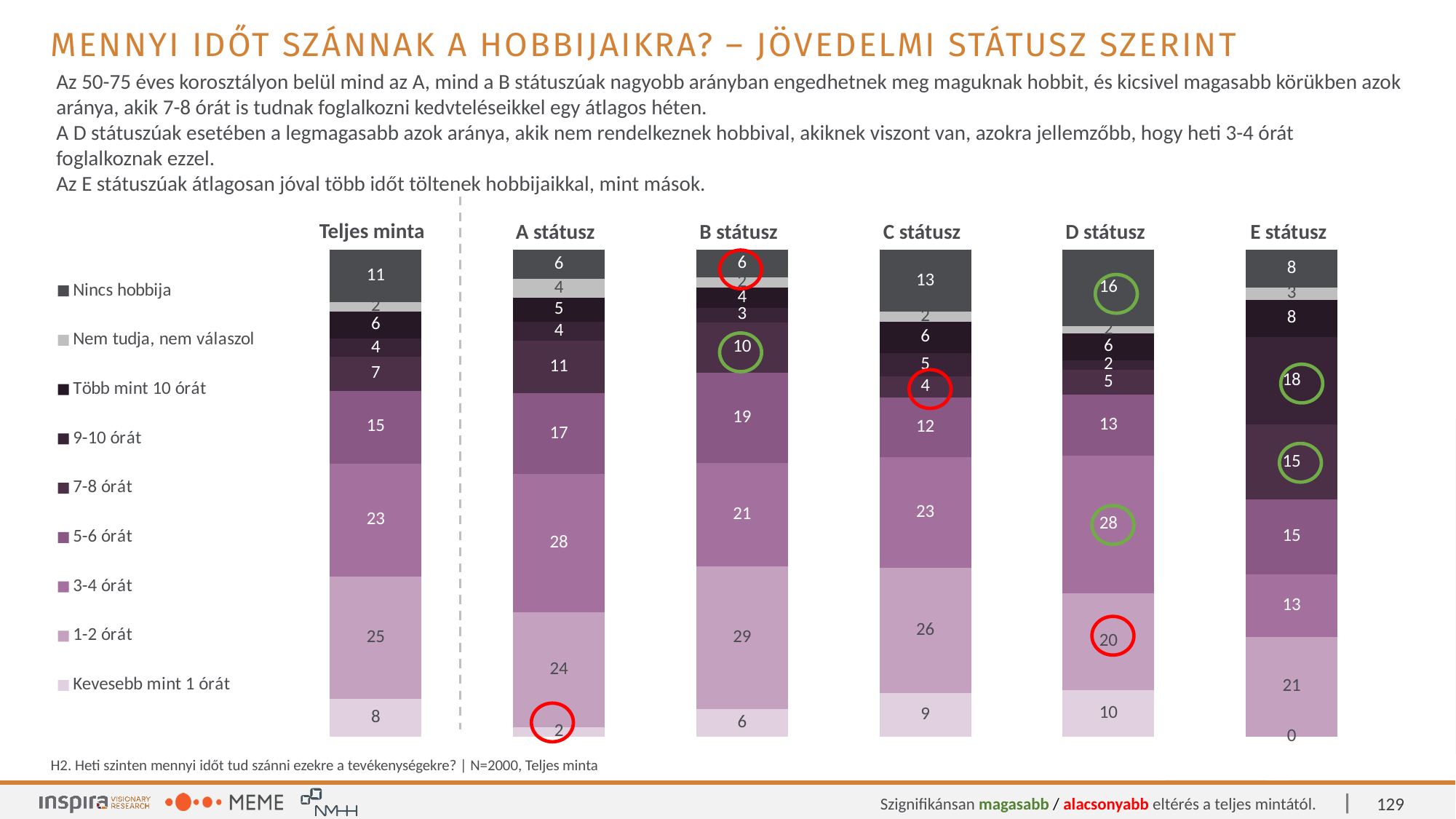

Mennyi időt szánnak a hobbijaikra? – Jövedelmi státusz szerint
Az 50-75 éves korosztályon belül mind az A, mind a B státuszúak nagyobb arányban engedhetnek meg maguknak hobbit, és kicsivel magasabb körükben azok aránya, akik 7-8 órát is tudnak foglalkozni kedvteléseikkel egy átlagos héten.
A D státuszúak esetében a legmagasabb azok aránya, akik nem rendelkeznek hobbival, akiknek viszont van, azokra jellemzőbb, hogy heti 3-4 órát foglalkoznak ezzel.
Az E státuszúak átlagosan jóval több időt töltenek hobbijaikkal, mint mások.
| Teljes minta | A státusz | B státusz | C státusz | D státusz | E státusz |
| --- | --- | --- | --- | --- | --- |

### Chart

| Category | Kevesebb mint 1 órát | 1-2 órát | 3-4 órát | 5-6 órát | 7-8 órát | 9-10 órát | Több mint 10 órát | Nem tudja, nem válaszol | Nincs hobbija |
|---|---|---|---|---|---|---|---|---|---|
| Total | 7.75 | 25.15 | 23.2 | 15.0 | 6.9 | 3.75 | 5.6 | 2.0 | 10.65 |
| Jómódúak vagyunk, még a nagyobb dolgok megvásárlásához sem kell takarékoskodnunk | 1.96078 | 23.52941 | 28.43137 | 16.66667 | 10.78431 | 3.92157 | 4.90196 | 3.92157 | 5.88235 |
| Elegendő pénzünk van a kiadásainkra, és még megtakarítani is tudunk egy keveset | 5.60345 | 29.31034 | 21.33621 | 18.53448 | 10.34483 | 3.01724 | 4.09483 | 2.15517 | 5.60345 |
| Elegendő pénzünk van a mindennapi élethez, de nem engedhetünk meg magunknak nagyobb kiadásokat | 8.95692 | 25.73696 | 22.67574 | 12.2449 | 4.42177 | 4.7619 | 6.46259 | 2.04082 | 12.69841 |
| Nagyon sok dolog megvásárlásáról le kell mondanunk, hogy elég pénzünk legyen a mindennapi életünk fenntartás | 9.57179 | 19.89924 | 28.21159 | 12.59446 | 5.03778 | 2.01511 | 5.54156 | 1.51134 | 15.61713 |
| Még a legszükségesebb dolgokra sincsen elég pénzünk | 0.0 | 20.51282 | 12.82051 | 15.38462 | 15.38462 | 17.94872 | 7.69231 | 2.5641 | 7.69231 |

H2. Heti szinten mennyi időt tud szánni ezekre a tevékenységekre? | N=2000, Teljes minta
129
Szignifikánsan magasabb / alacsonyabb eltérés a teljes mintától.